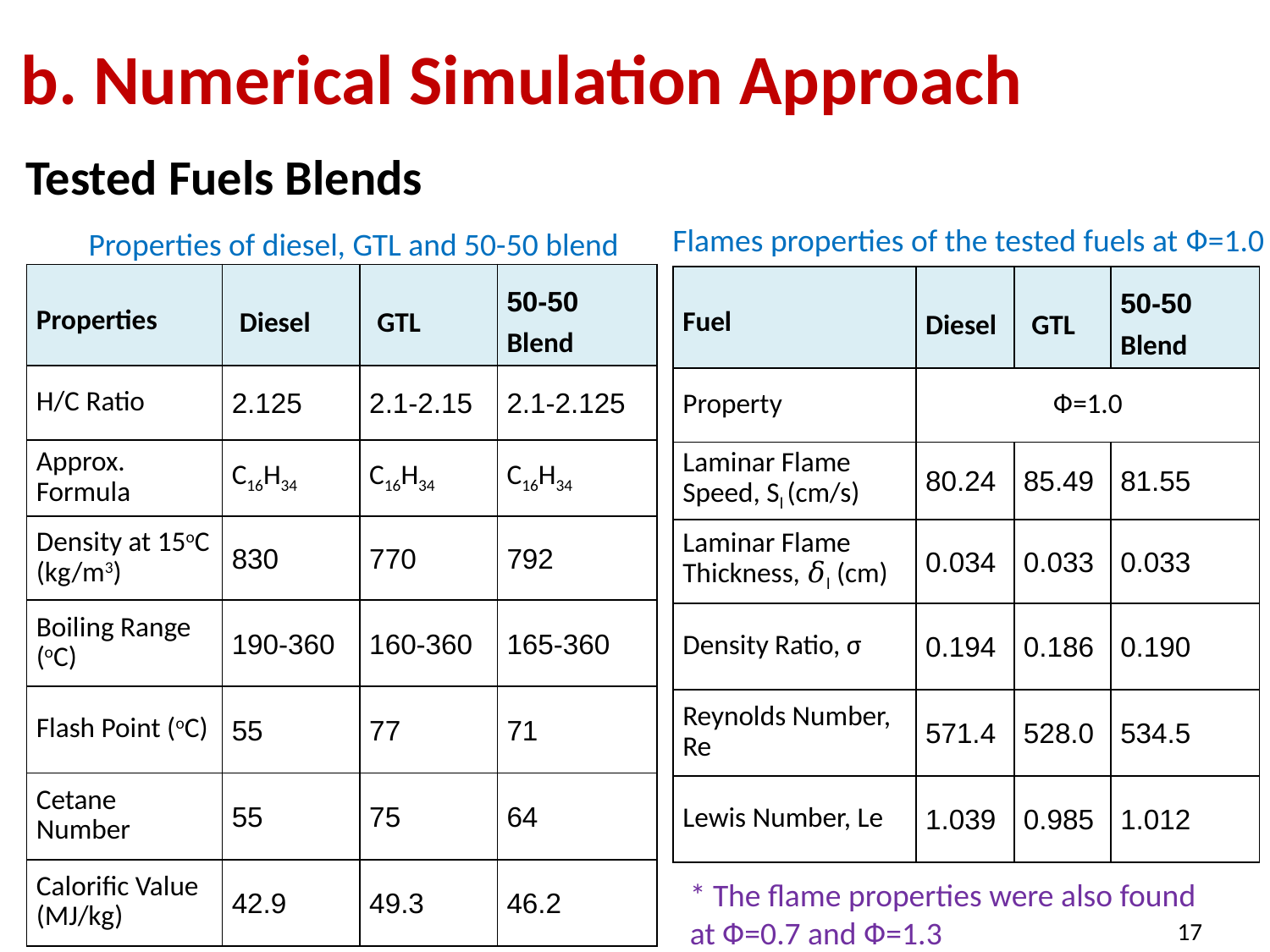

b. Numerical Simulation Approach

  Tested Fuels Blends
Properties of diesel, GTL and 50-50 blend
Flames properties of the tested fuels at Ф=1.0

| Properties | Diesel | GTL | 50-50 Blend |
| --- | --- | --- | --- |
| H/C Ratio | 2.125 | 2.1-2.15 | 2.1-2.125 |
| Approx. Formula | C16H34 | C16H34 | C16H34 |
| Density at 15oC (kg/m3) | 830 | 770 | 792 |
| Boiling Range (oC) | 190-360 | 160-360 | 165-360 |
| Flash Point (oC) | 55 | 77 | 71 |
| Cetane Number | 55 | 75 | 64 |
| Calorific Value (MJ/kg) | 42.9 | 49.3 | 46.2 |
| Fuel | Diesel | GTL | 50-50 Blend |
| --- | --- | --- | --- |
| Property | Ф=1.0 |  |  |
| Laminar Flame Speed, Sl (cm/s) | 80.24 | 85.49 | 81.55 |
| Laminar Flame Thickness, 𝛿l (cm) | 0.034 | 0.033 | 0.033 |
| Density Ratio, σ | 0.194 | 0.186 | 0.190 |
| Reynolds Number, Re | 571.4 | 528.0 | 534.5 |
| Lewis Number, Le | 1.039 | 0.985 | 1.012 |

* The flame properties were also found at Ф=0.7 and Ф=1.3

17